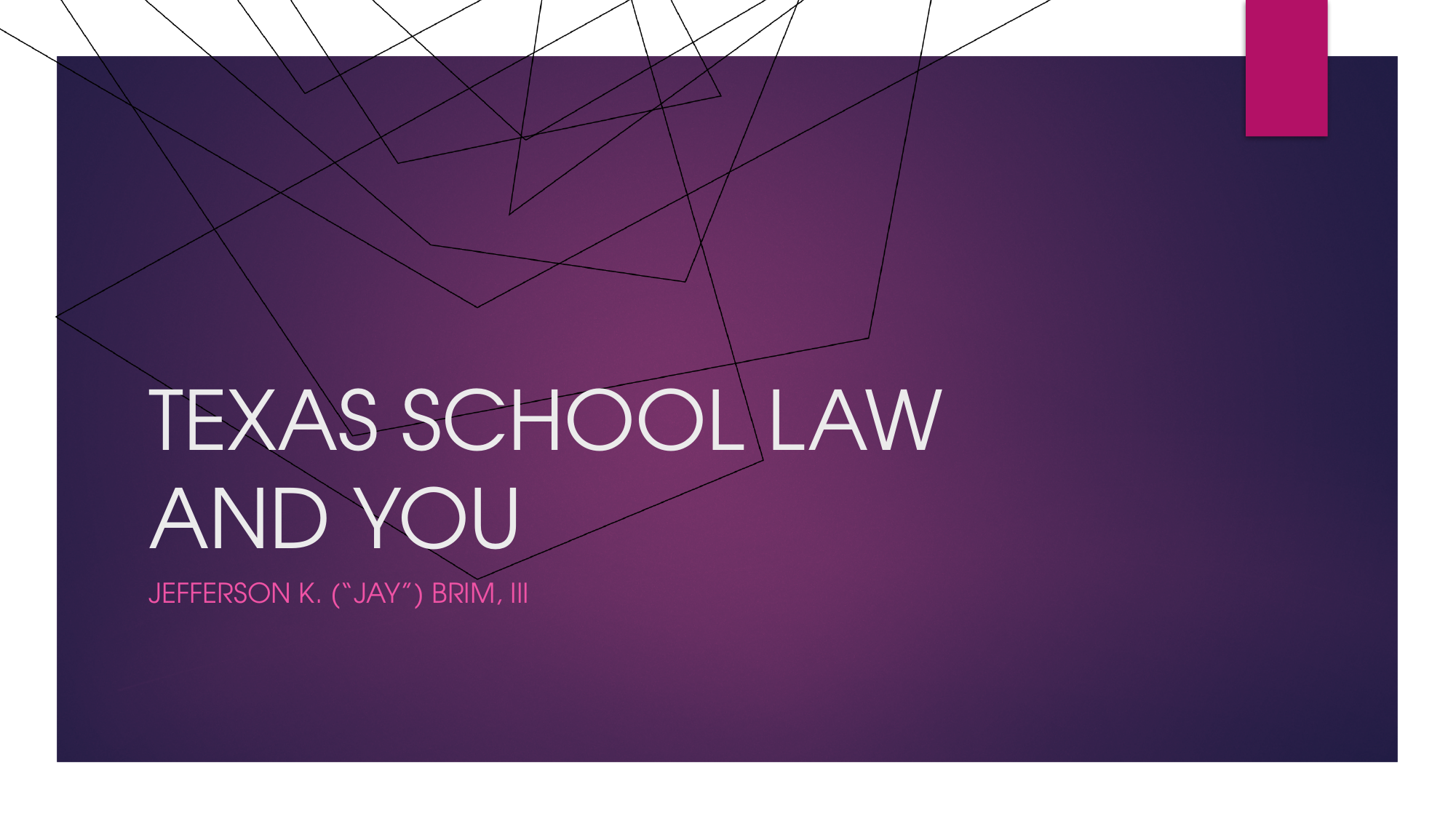

# TEXAS SCHOOL LAW       AND YOU
Jefferson K. (“Jay”) Brim, III